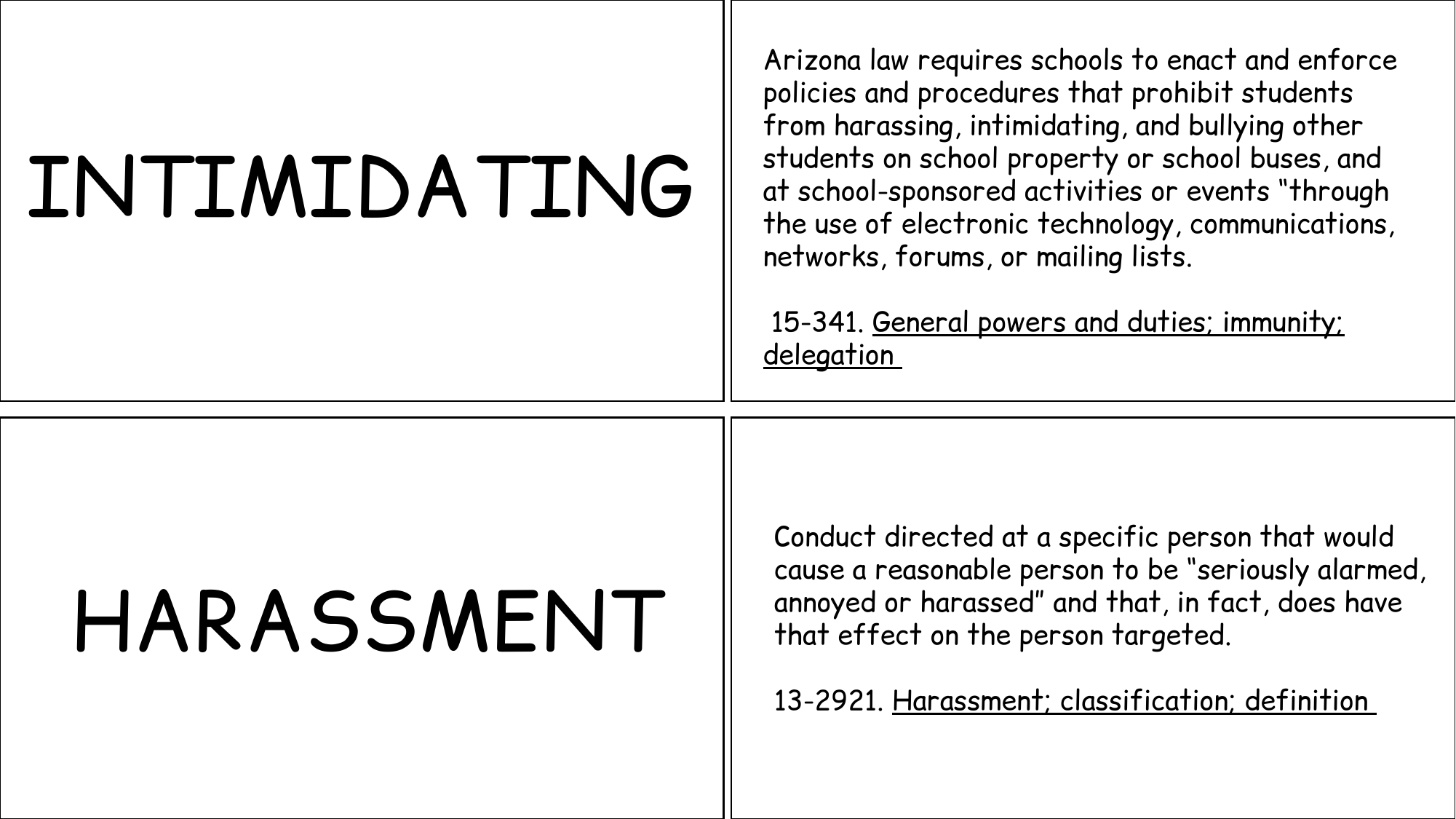

Arizona law requires schools to enact and enforce policies and procedures that prohibit students from harassing, intimidating, and bullying other students on school property or school buses, and at school-sponsored activities or events “through the use of electronic technology, communications, networks, forums, or mailing lists.

 15-341. General powers and duties; immunity; delegation
INTIMIDATING

Conduct directed at a specific person that would cause a reasonable person to be “seriously alarmed, annoyed or harassed” and that, in fact, does have that effect on the person targeted.

13-2921. Harassment; classification; definition
HARASSMENT